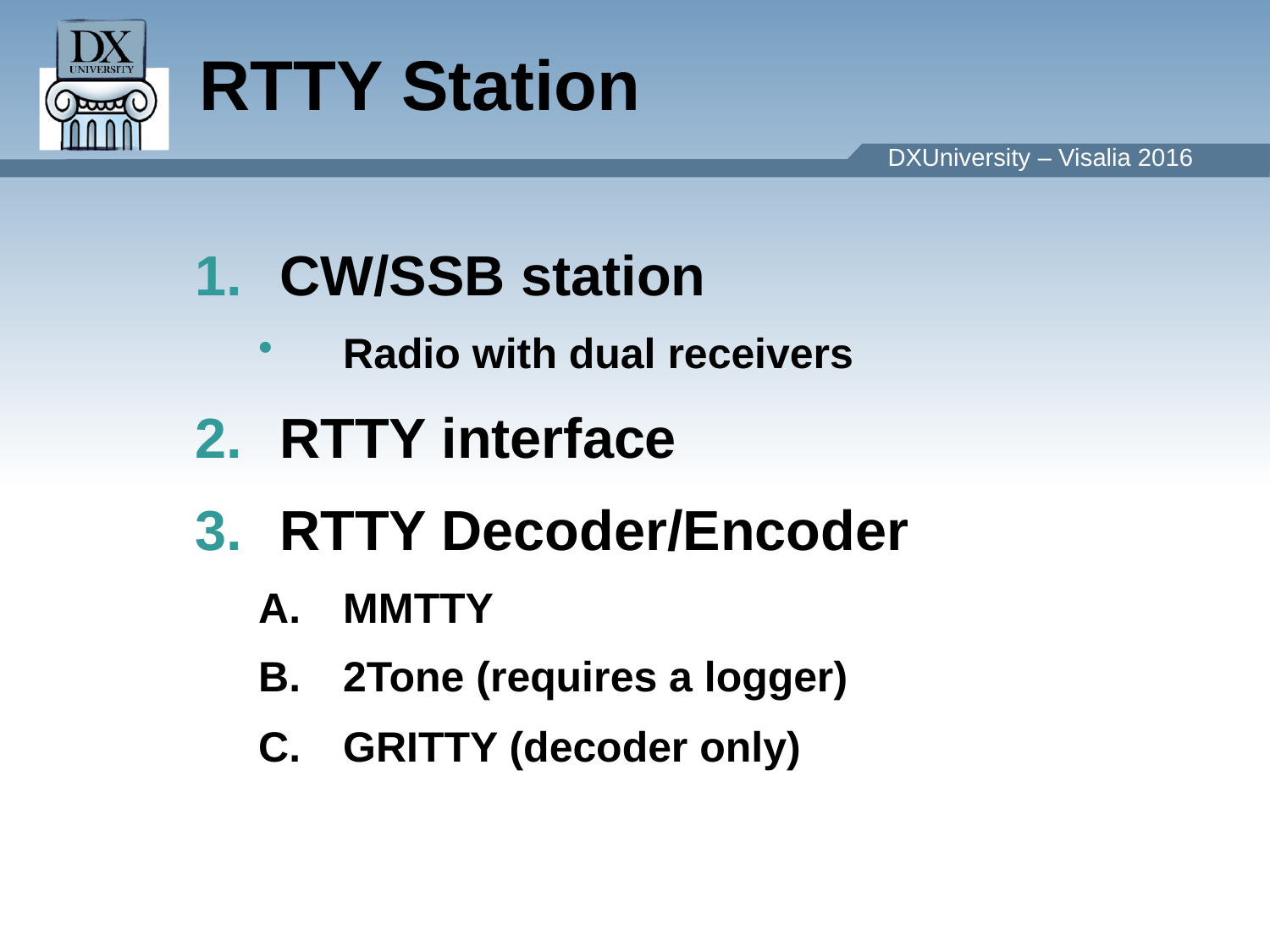

RTTY Station
CW/SSB station
Radio with dual receivers
RTTY interface
RTTY Decoder/Encoder
MMTTY
2Tone (requires a logger)
GRITTY (decoder only)